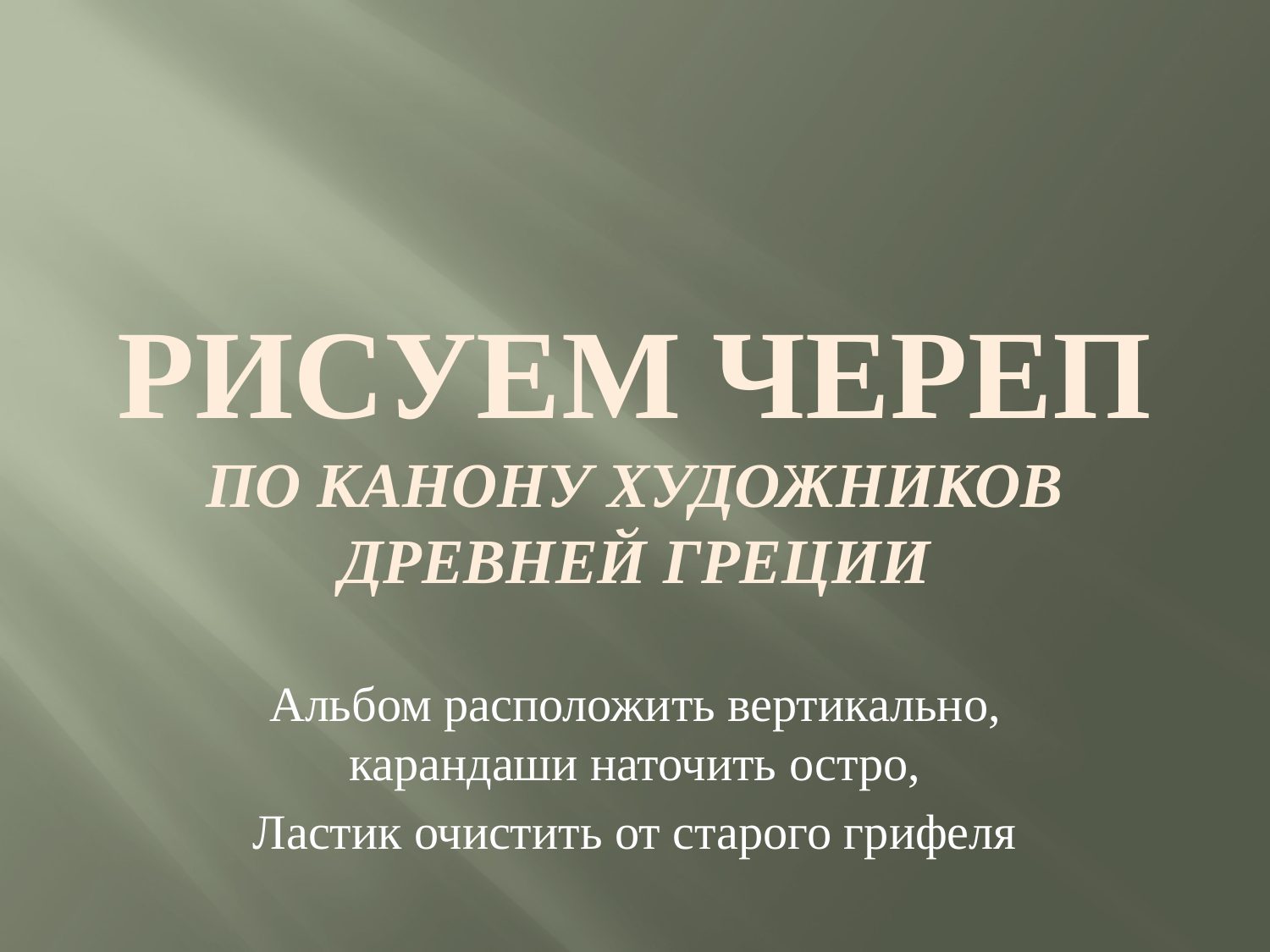

# Рисуем череп по канону художников древней Греции
Альбом расположить вертикально, карандаши наточить остро,
Ластик очистить от старого грифеля